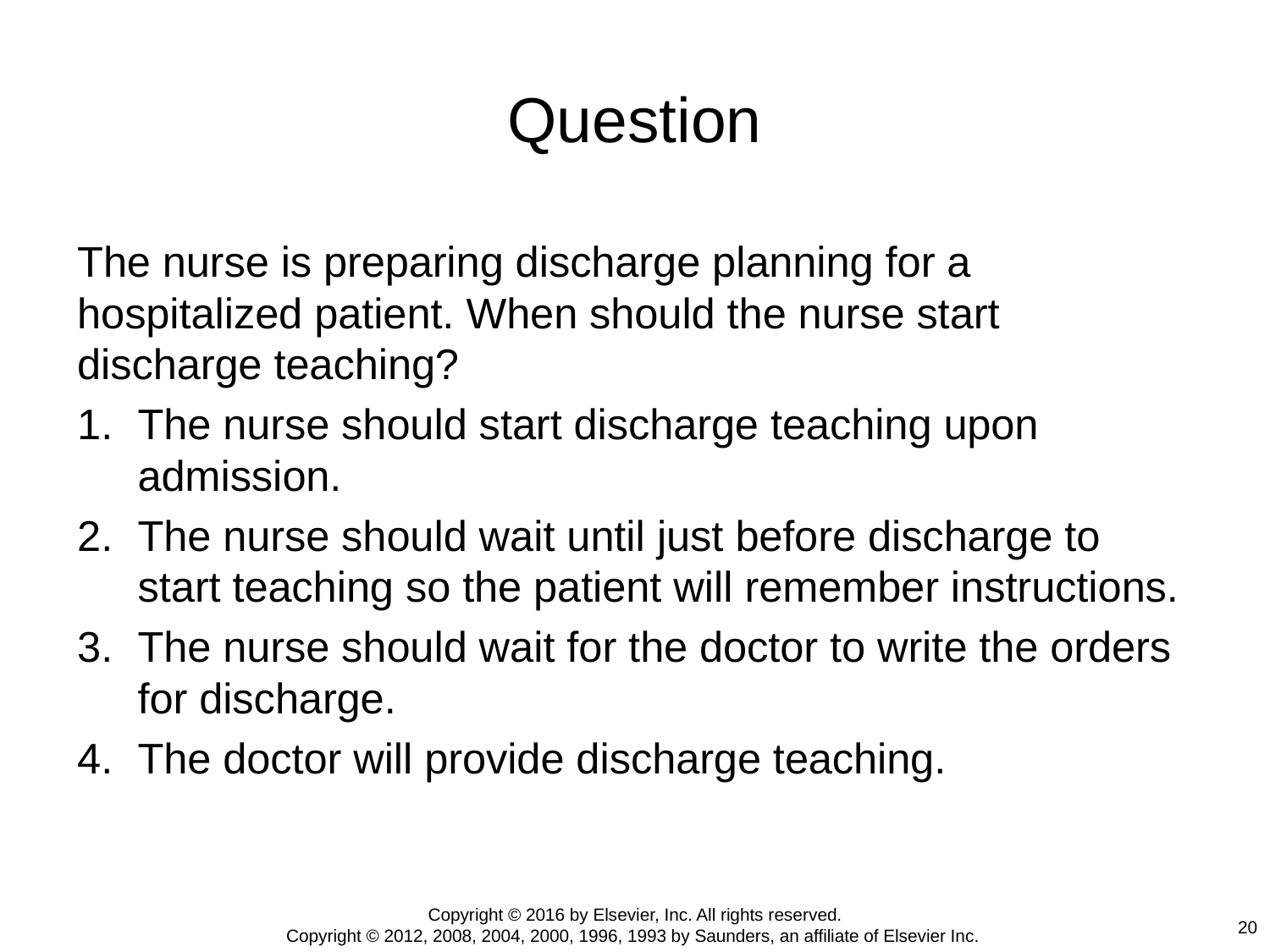

# Question
The nurse is preparing discharge planning for a hospitalized patient. When should the nurse start discharge teaching?
The nurse should start discharge teaching upon admission.
The nurse should wait until just before discharge to start teaching so the patient will remember instructions.
The nurse should wait for the doctor to write the orders for discharge.
The doctor will provide discharge teaching.

Copyright © 2016 by Elsevier, Inc. All rights reserved.
Copyright © 2012, 2008, 2004, 2000, 1996, 1993 by Saunders, an affiliate of Elsevier Inc.
20